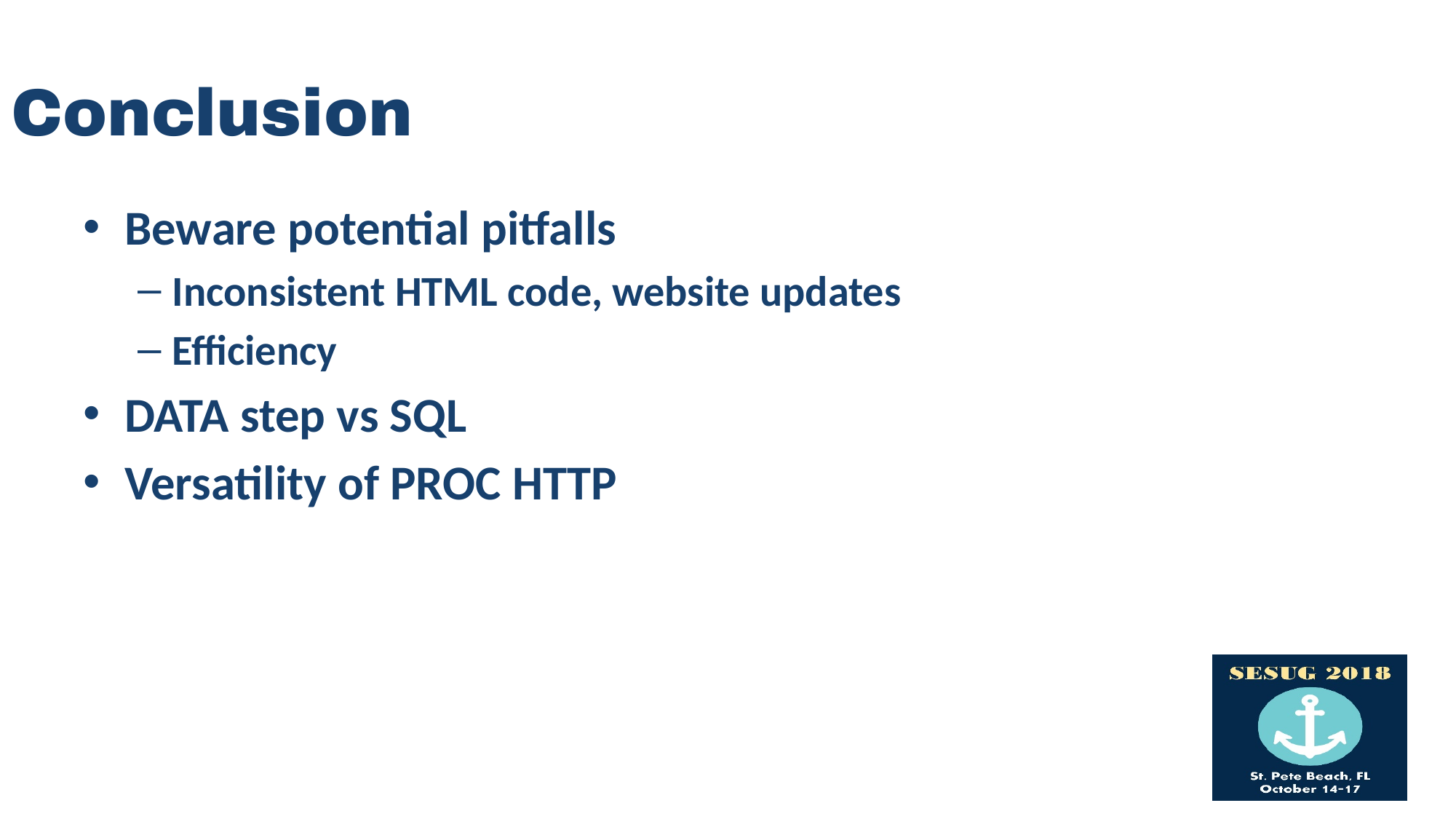

# Conclusion
Beware potential pitfalls
Inconsistent HTML code, website updates
Efficiency
DATA step vs SQL
Versatility of PROC HTTP